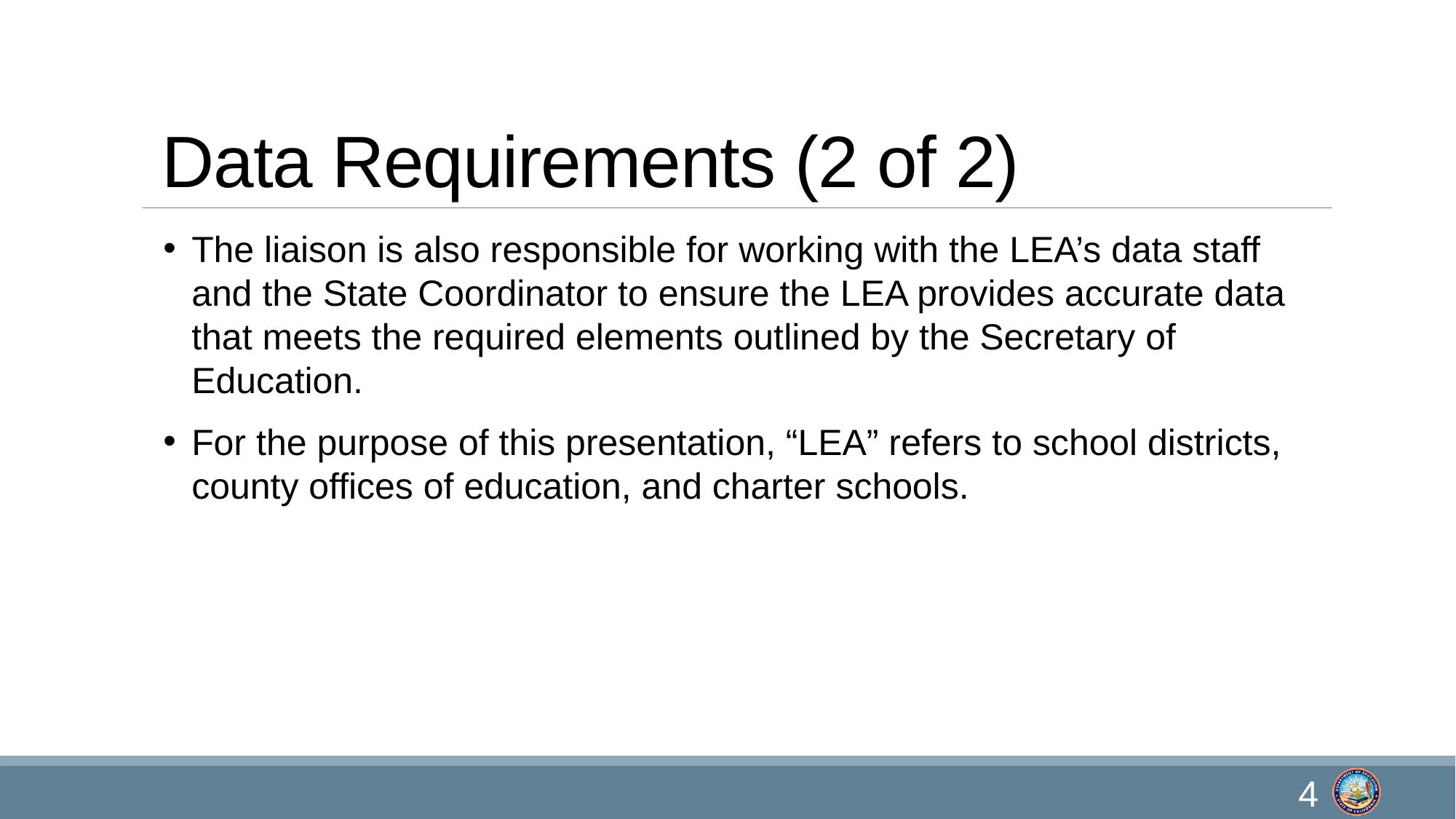

# Data Requirements (2 of 2)
The liaison is also responsible for working with the LEA’s data staff and the State Coordinator to ensure the LEA provides accurate data that meets the required elements outlined by the Secretary of Education.
For the purpose of this presentation, “LEA” refers to school districts, county offices of education, and charter schools.
4